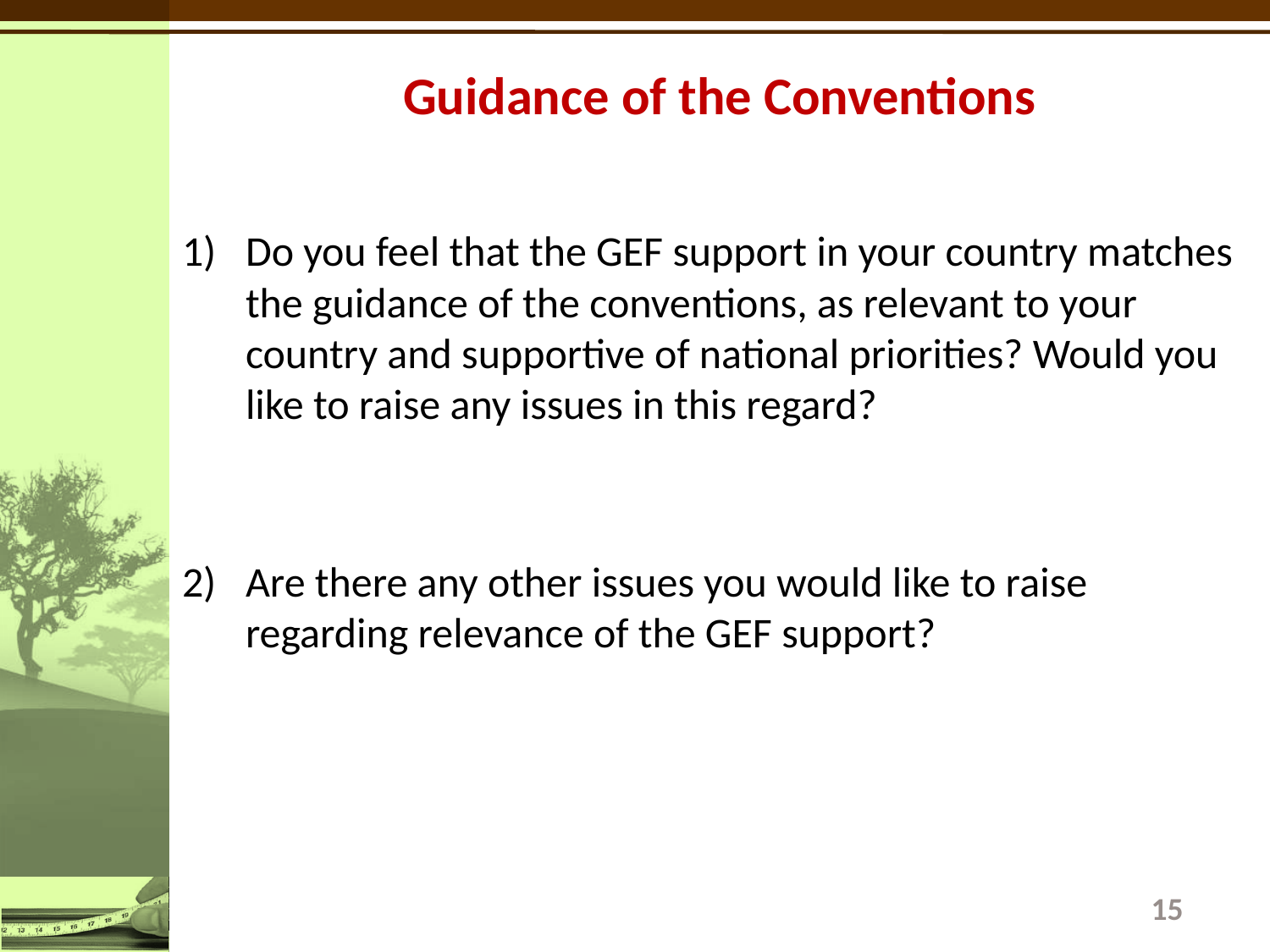

# Guidance of the Conventions

Do you feel that the GEF support in your country matches the guidance of the conventions, as relevant to your country and supportive of national priorities? Would you like to raise any issues in this regard?

Are there any other issues you would like to raise regarding relevance of the GEF support?

15